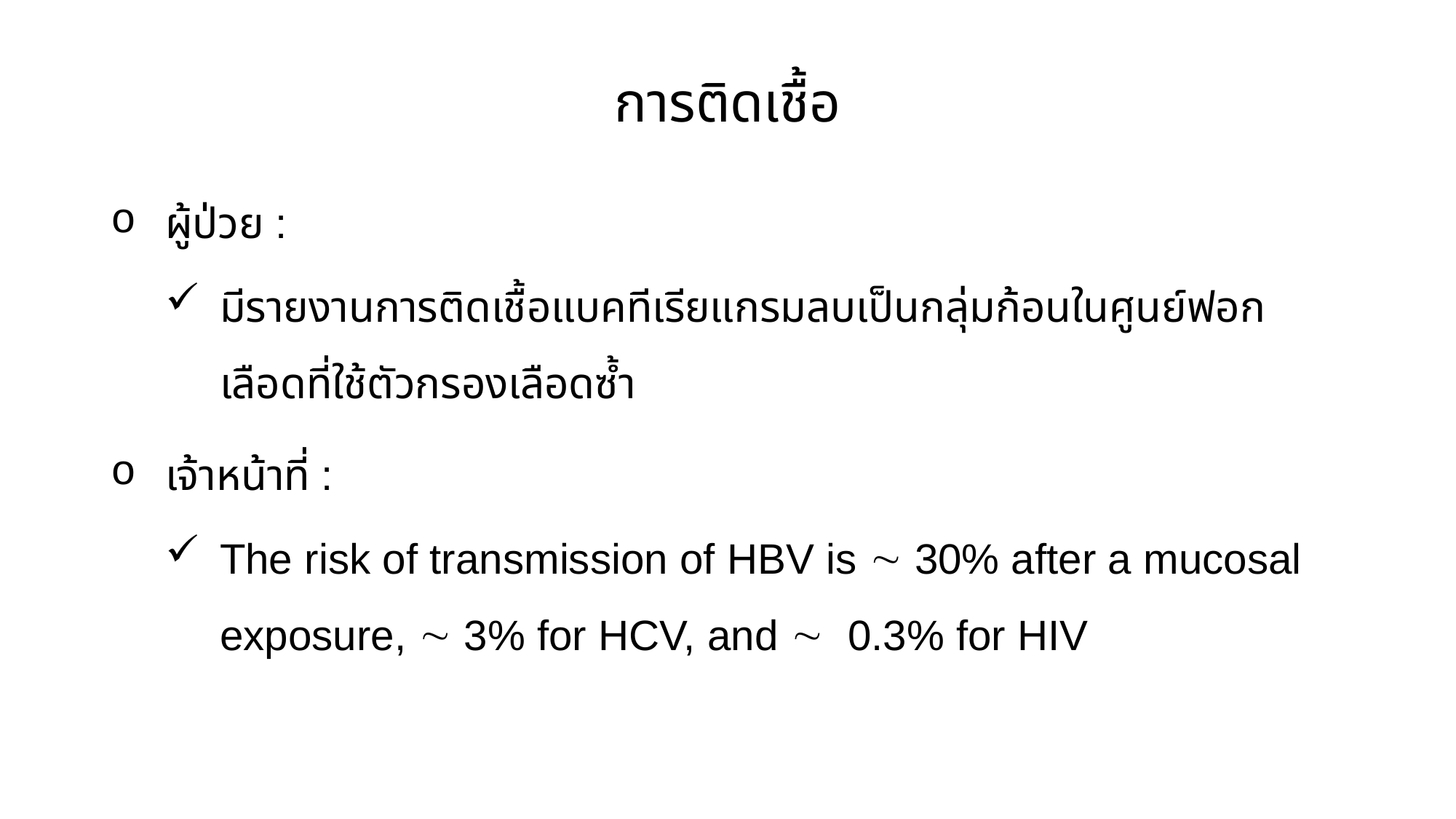

การติดเชื้อ
ผู้ป่วย :
มีรายงานการติดเชื้อแบคทีเรียแกรมลบเป็นกลุ่มก้อนในศูนย์ฟอกเลือดที่ใช้ตัวกรองเลือดซ้ำ
เจ้าหน้าที่ :
The risk of transmission of HBV is ∼ 30% after a mucosal exposure, ∼ 3% for HCV, and ∼  0.3% for HIV